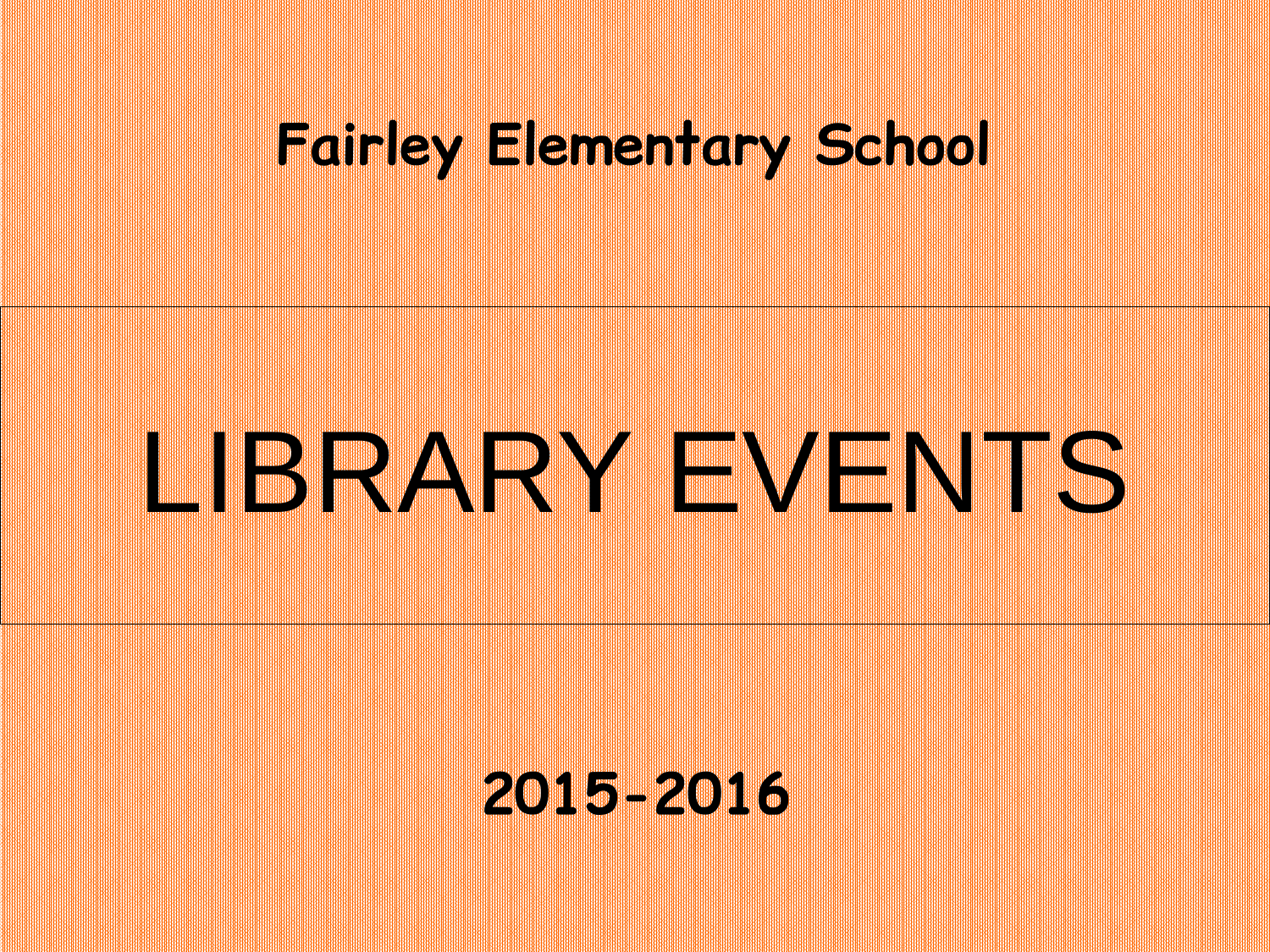

Fairley Elementary School
# LIBRARY EVENTS
2015-2016